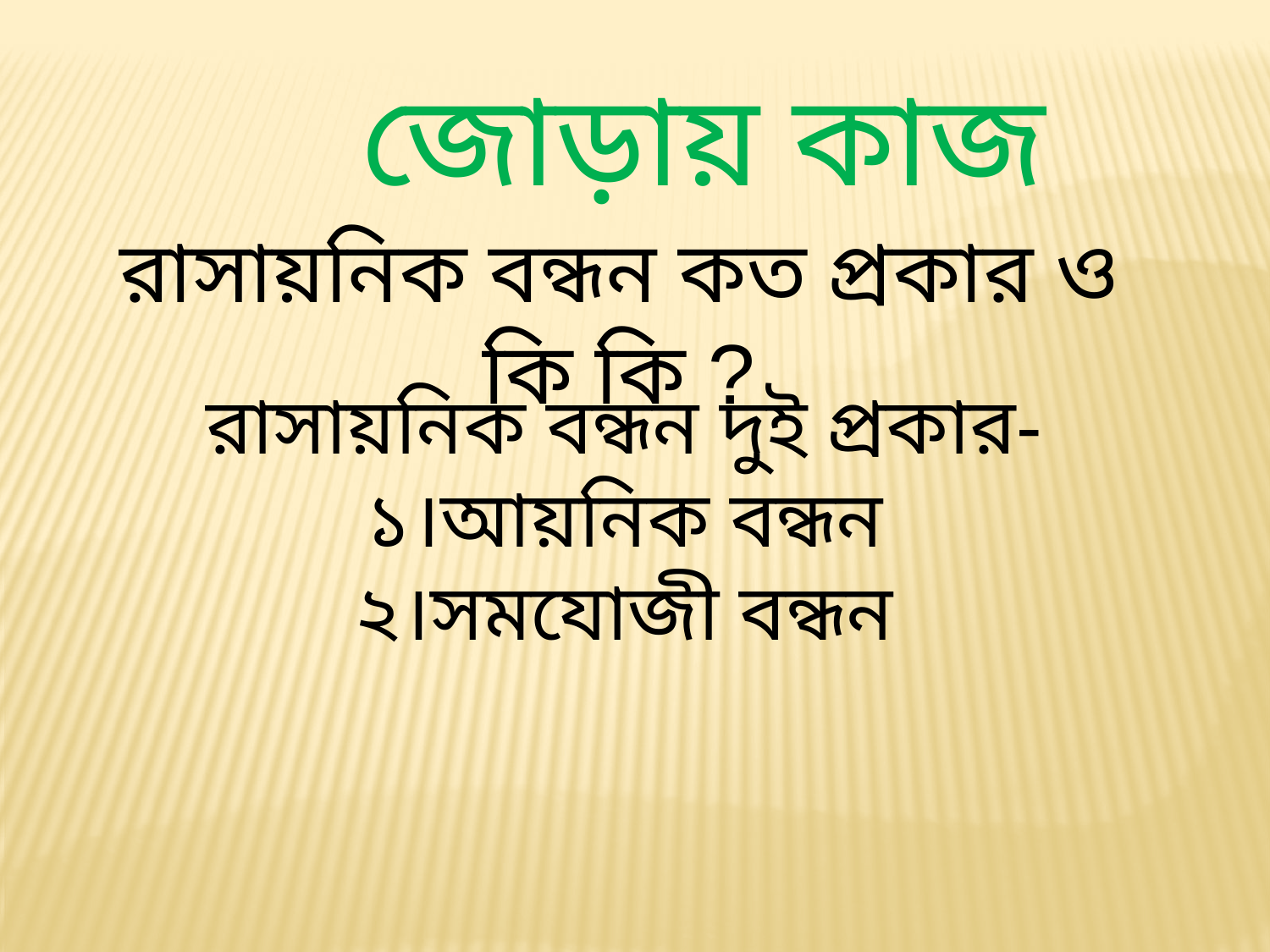

জোড়ায় কাজ
রাসায়নিক বন্ধন কত প্রকার ও কি কি ?
রাসায়নিক বন্ধন দুই প্রকার-
১।আয়নিক বন্ধন
২।সমযোজী বন্ধন